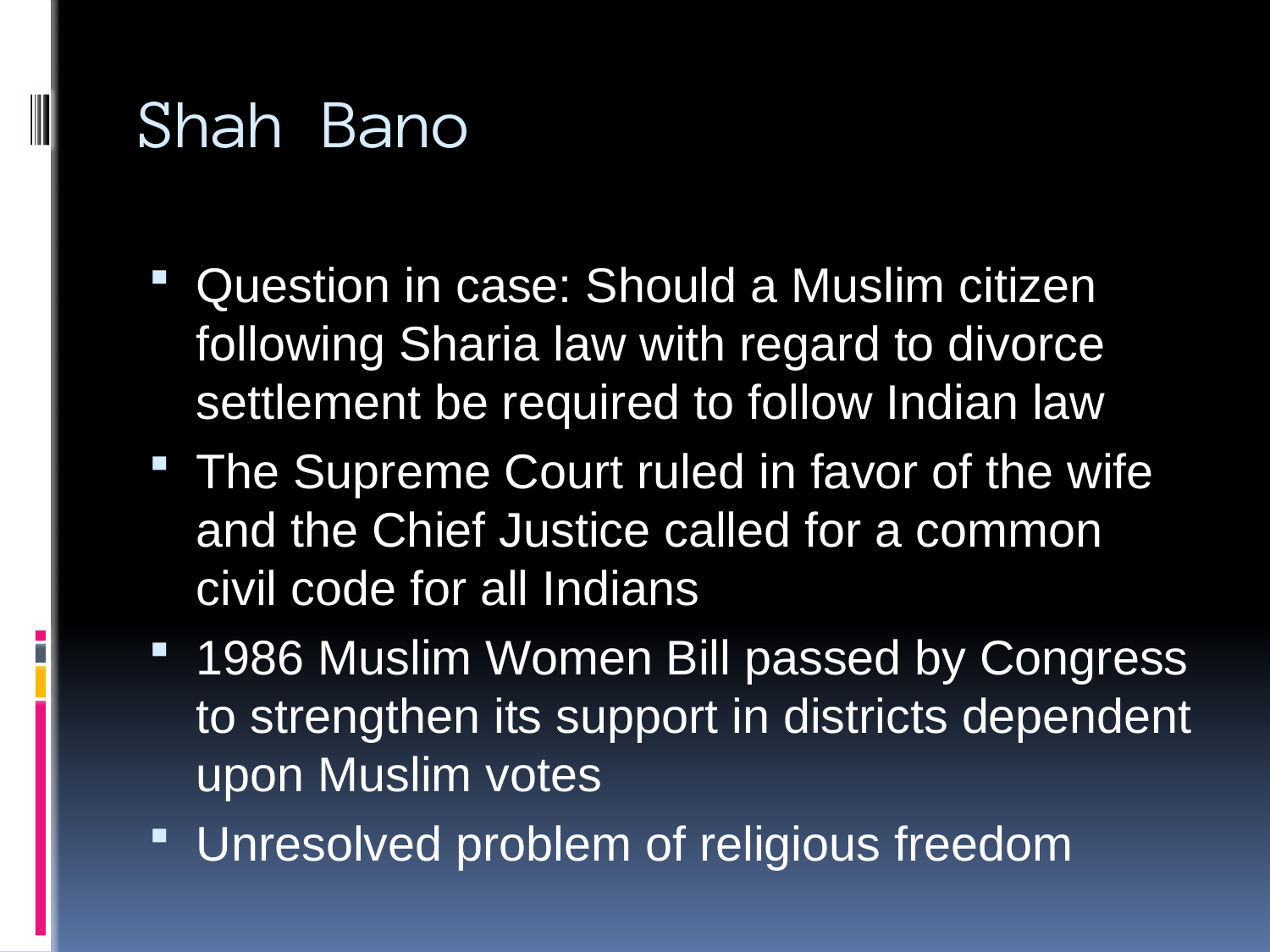

# Shah Bano
Question in case: Should a Muslim citizen following Sharia law with regard to divorce settlement be required to follow Indian law
The Supreme Court ruled in favor of the wife and the Chief Justice called for a common civil code for all Indians
1986 Muslim Women Bill passed by Congress to strengthen its support in districts dependent upon Muslim votes
Unresolved problem of religious freedom